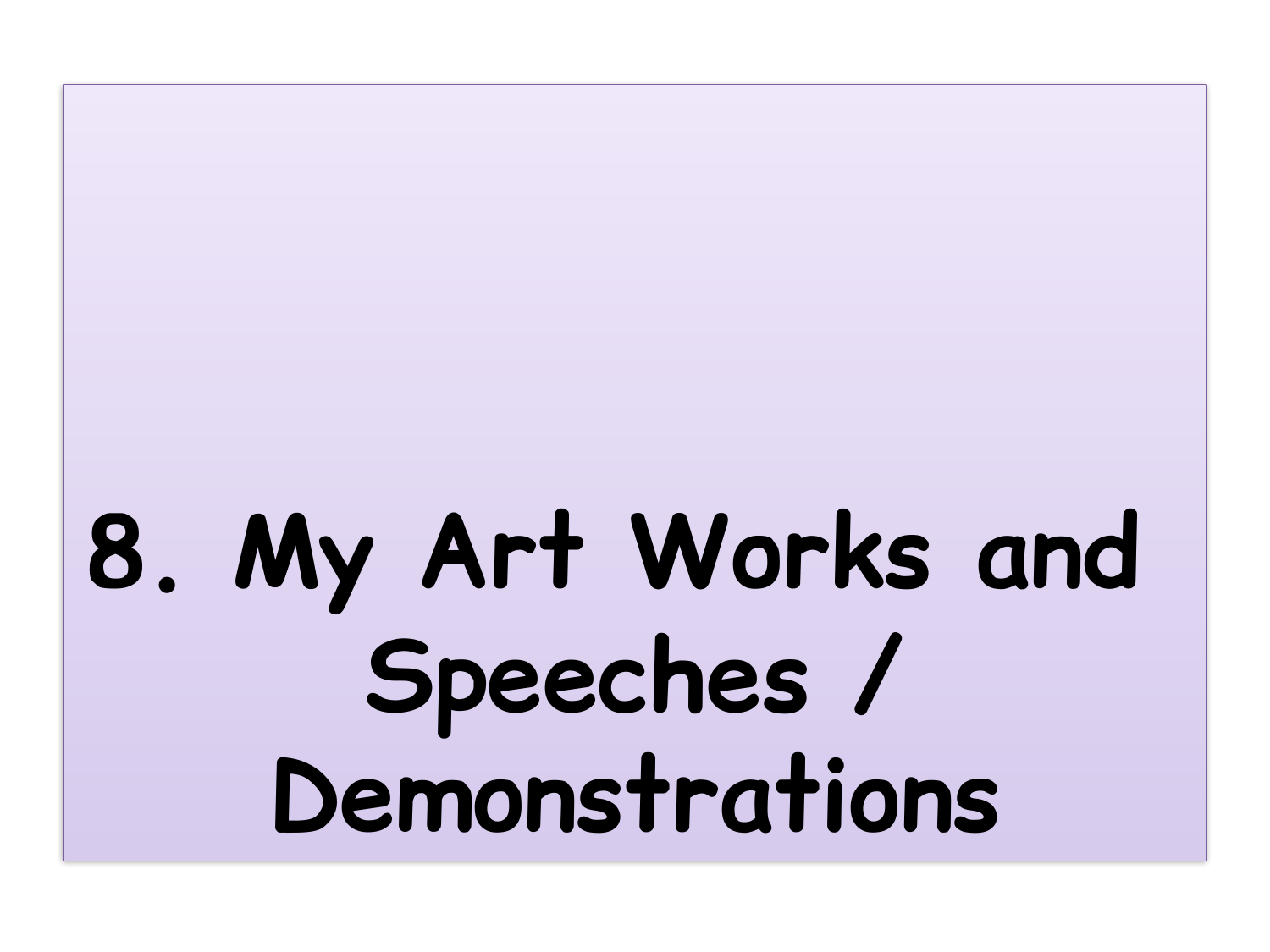

#

8. My Art Works and
Speeches / Demonstrations